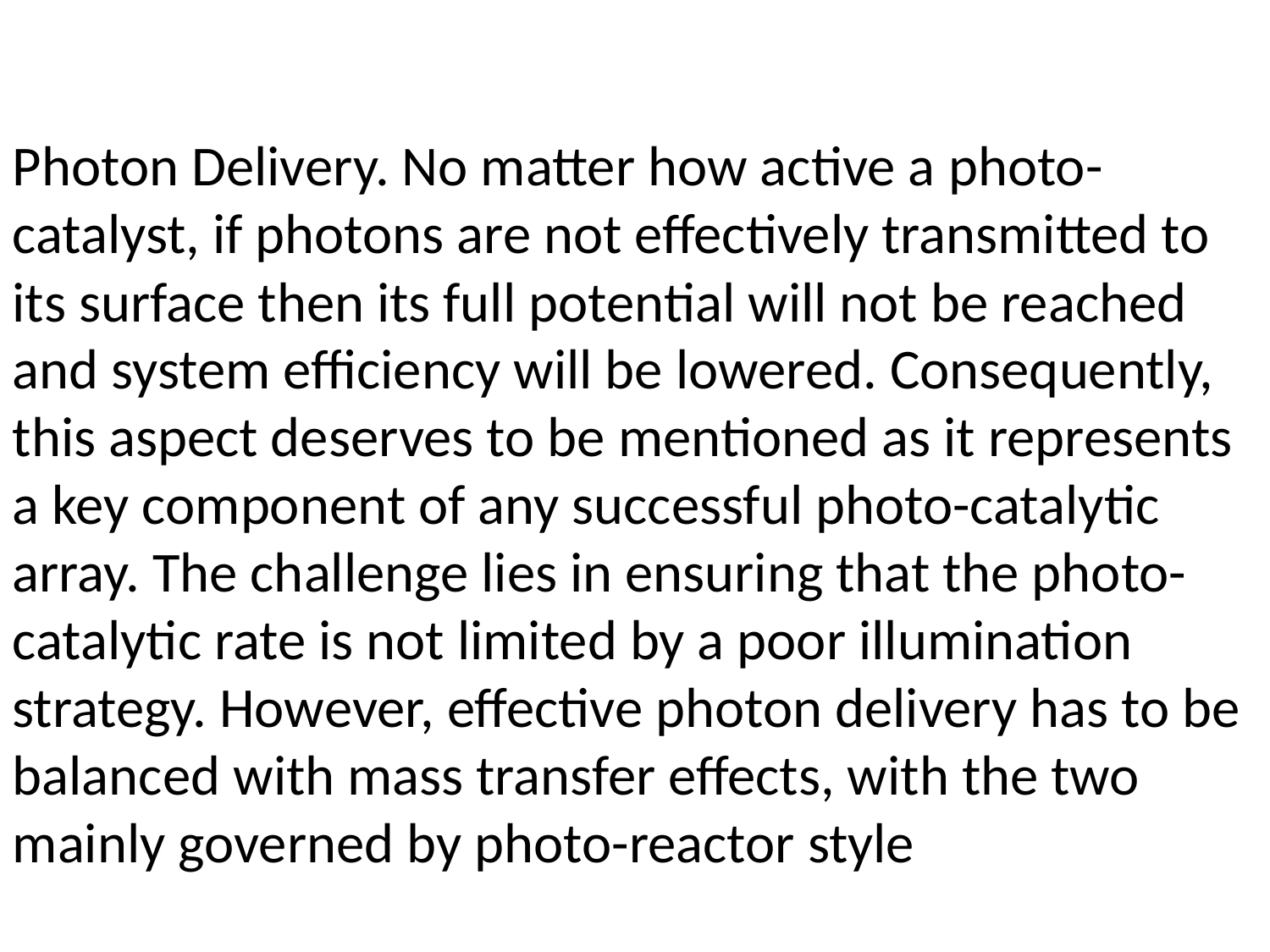

Photon Delivery. No matter how active a photo-catalyst, if photons are not effectively transmitted to its surface then its full potential will not be reached and system efficiency will be lowered. Consequently, this aspect deserves to be mentioned as it represents a key component of any successful photo-catalytic
array. The challenge lies in ensuring that the photo-catalytic rate is not limited by a poor illumination strategy. However, effective photon delivery has to be balanced with mass transfer effects, with the two mainly governed by photo-reactor style